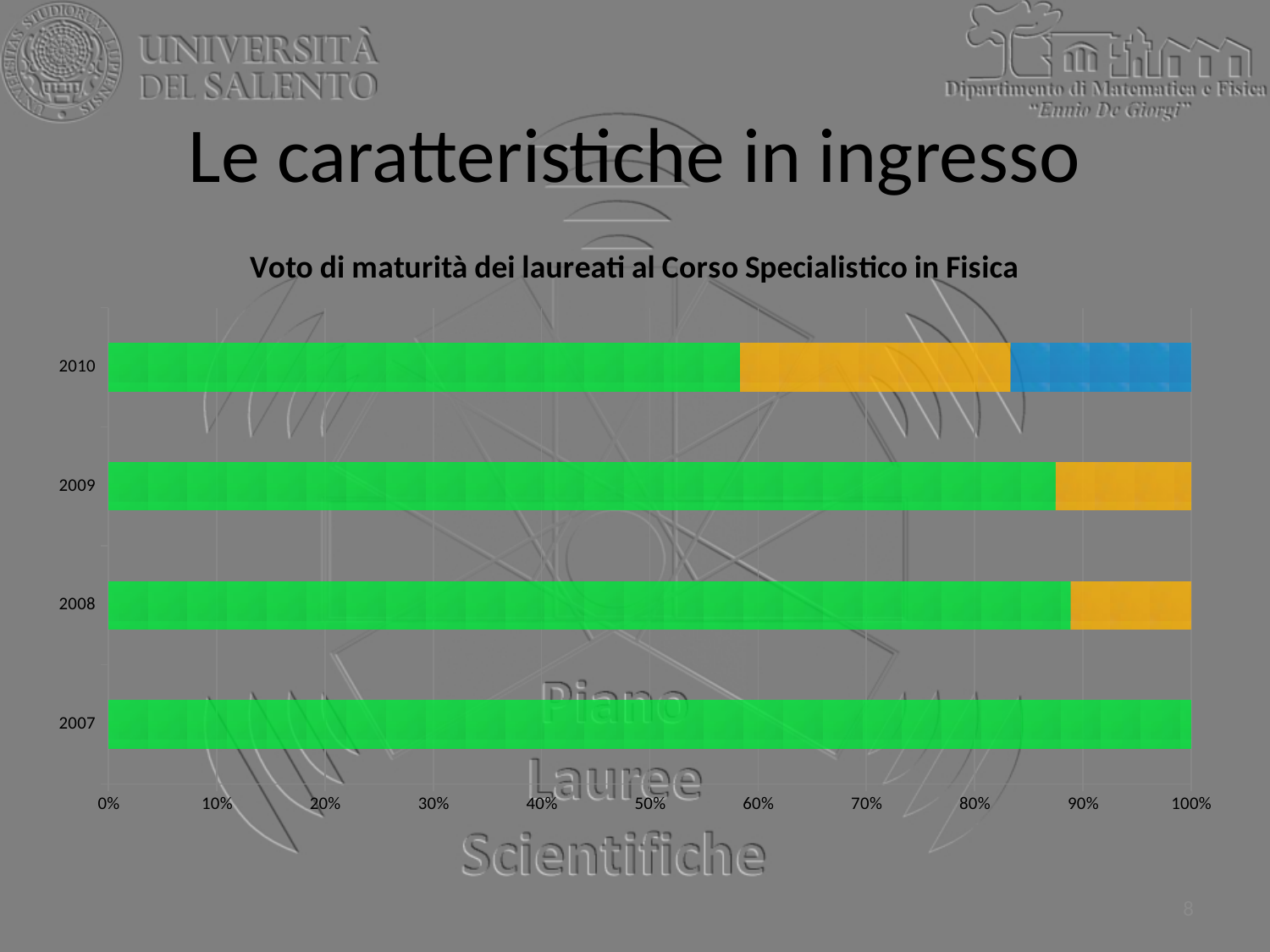

# Le caratteristiche in ingresso

### Chart: Voto di maturità dei laureati al Corso Specialistico in Fisica

| Category | 54-60  | 48-53  | 42-47  | 36-41  |
|---|---|---|---|---|
| 2007 | 3.0 | 0.0 | 0.0 | 0.0 |
| 2008 | 8.0 | 1.0 | 0.0 | 0.0 |
| 2009 | 7.0 | 1.0 | 0.0 | 0.0 |
| 2010 | 7.0 | 3.0 | 2.0 | 0.0 |
8